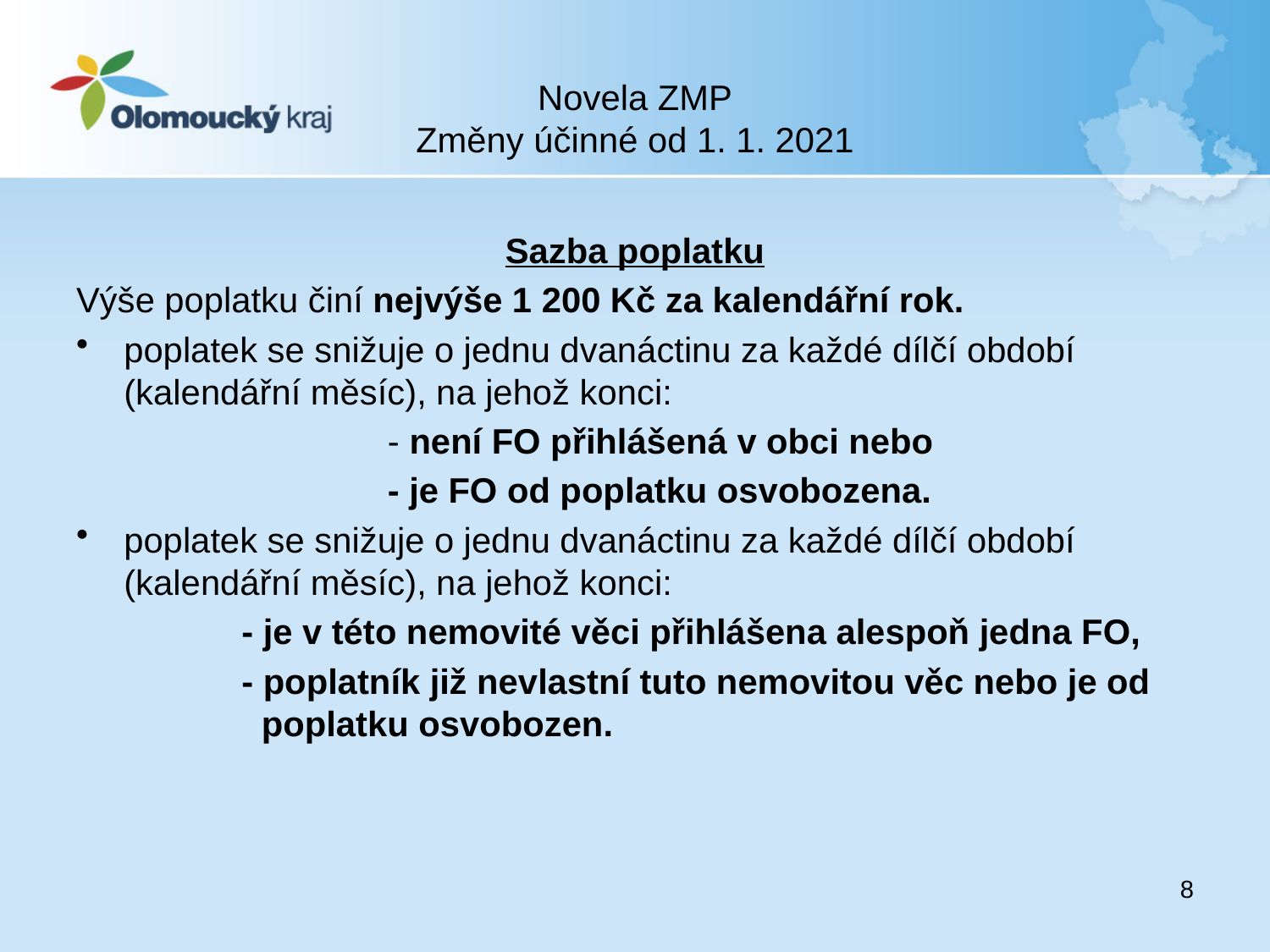

# Novela ZMP Změny účinné od 1. 1. 2021
Sazba poplatku
Výše poplatku činí nejvýše 1 200 Kč za kalendářní rok.
poplatek se snižuje o jednu dvanáctinu za každé dílčí období (kalendářní měsíc), na jehož konci:
                                - není FO přihlášená v obci nebo
                                - je FO od poplatku osvobozena.
poplatek se snižuje o jednu dvanáctinu za každé dílčí období (kalendářní měsíc), na jehož konci:
                 - je v této nemovité věci přihlášena alespoň jedna FO,
                 - poplatník již nevlastní tuto nemovitou věc nebo je od 	      poplatku osvobozen.
8